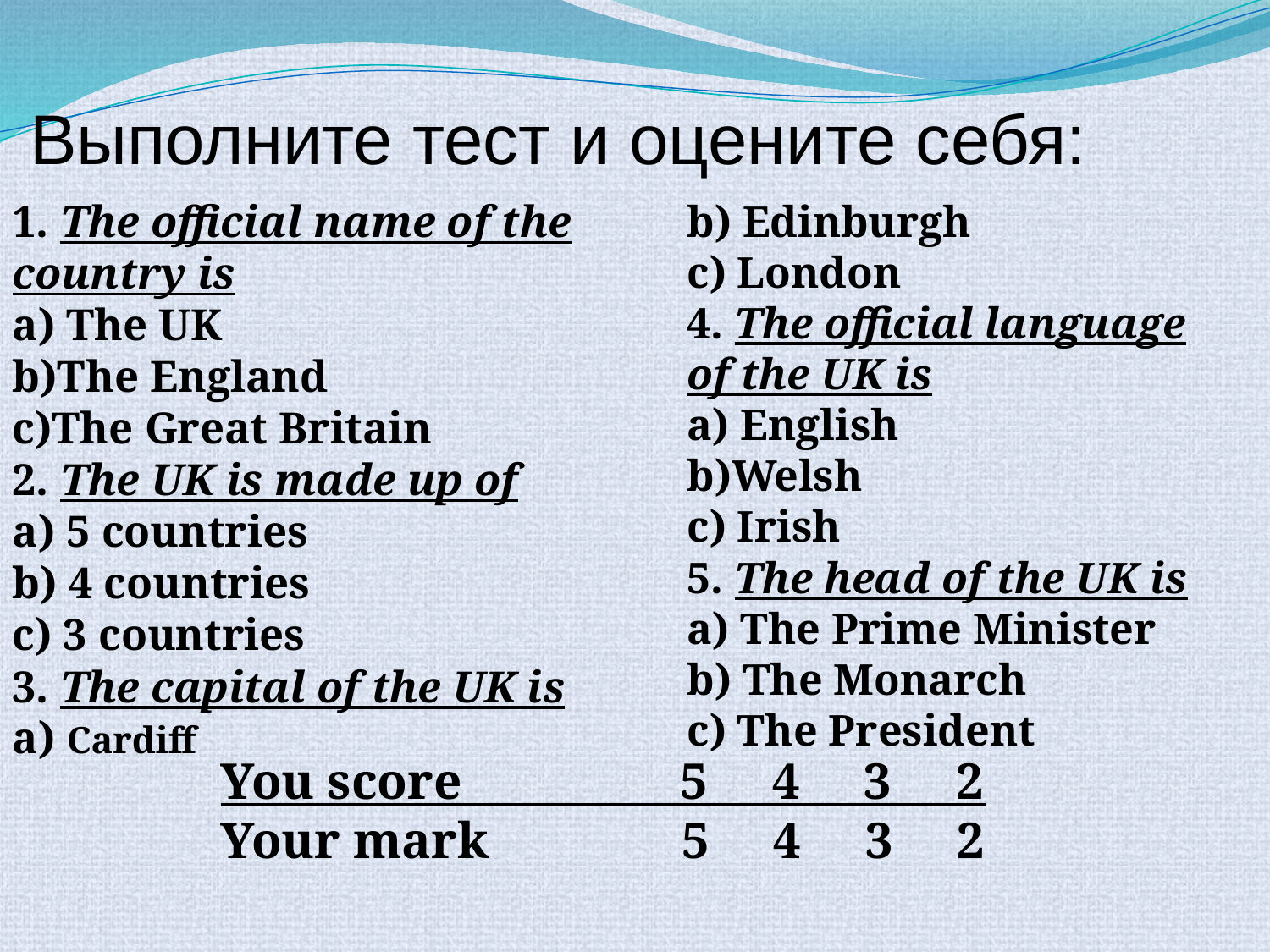

# Выполните тест и оцените себя:

b) Edinburgh
c) London
4. The official language of the UK is
a) English
b)Welsh
c) Irish
5. The head of the UK is
a) The Prime Minister
b) The Monarch
c) The President

1. The official name of the country is
a) The UK
b)The England
c)The Great Britain
2. The UK is made up of
a) 5 countries
b) 4 countries
c) 3 countries
3. The capital of the UK is
a) Cardiff
You score                 5     4     3     2
Your mark               5     4     3     2